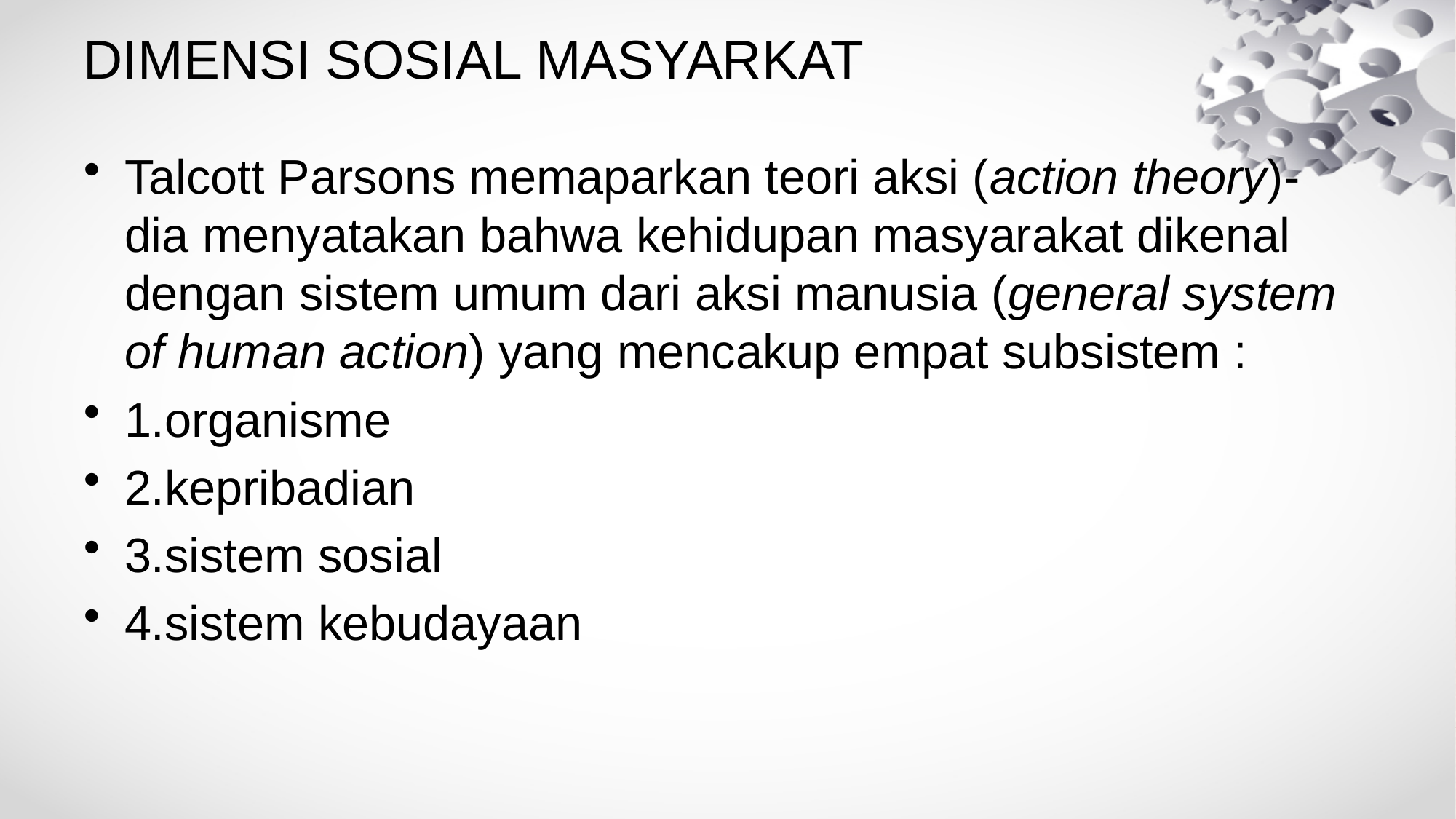

# DIMENSI SOSIAL MASYARKAT
Talcott Parsons memaparkan teori aksi (action theory)- dia menyatakan bahwa kehidupan masyarakat dikenal dengan sistem umum dari aksi manusia (general system of human action) yang mencakup empat subsistem :
1.organisme
2.kepribadian
3.sistem sosial
4.sistem kebudayaan